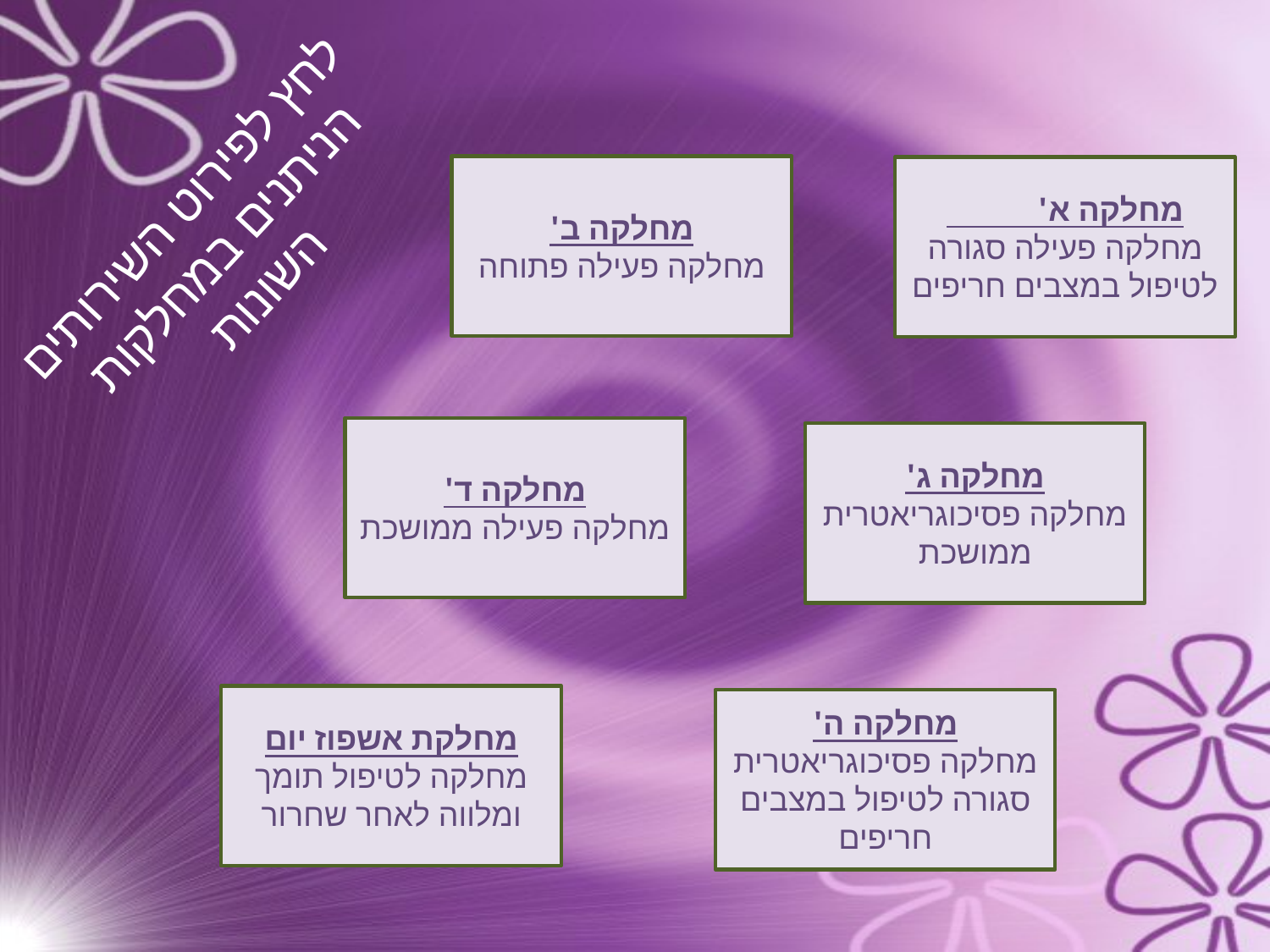

לחץ לפירוט השירותים הניתנים במחלקות השונות
מחלקה ב'
מחלקה פעילה פתוחה
מחלקה א'            מחלקה פעילה סגורה לטיפול במצבים חריפים
מחלקה ד'
מחלקה פעילה ממושכת
מחלקה ג'
מחלקה פסיכוגריאטרית ממושכת
מחלקת אשפוז יום
מחלקה לטיפול תומך ומלווה לאחר שחרור
מחלקה ה'
מחלקה פסיכוגריאטרית סגורה לטיפול במצבים חריפים